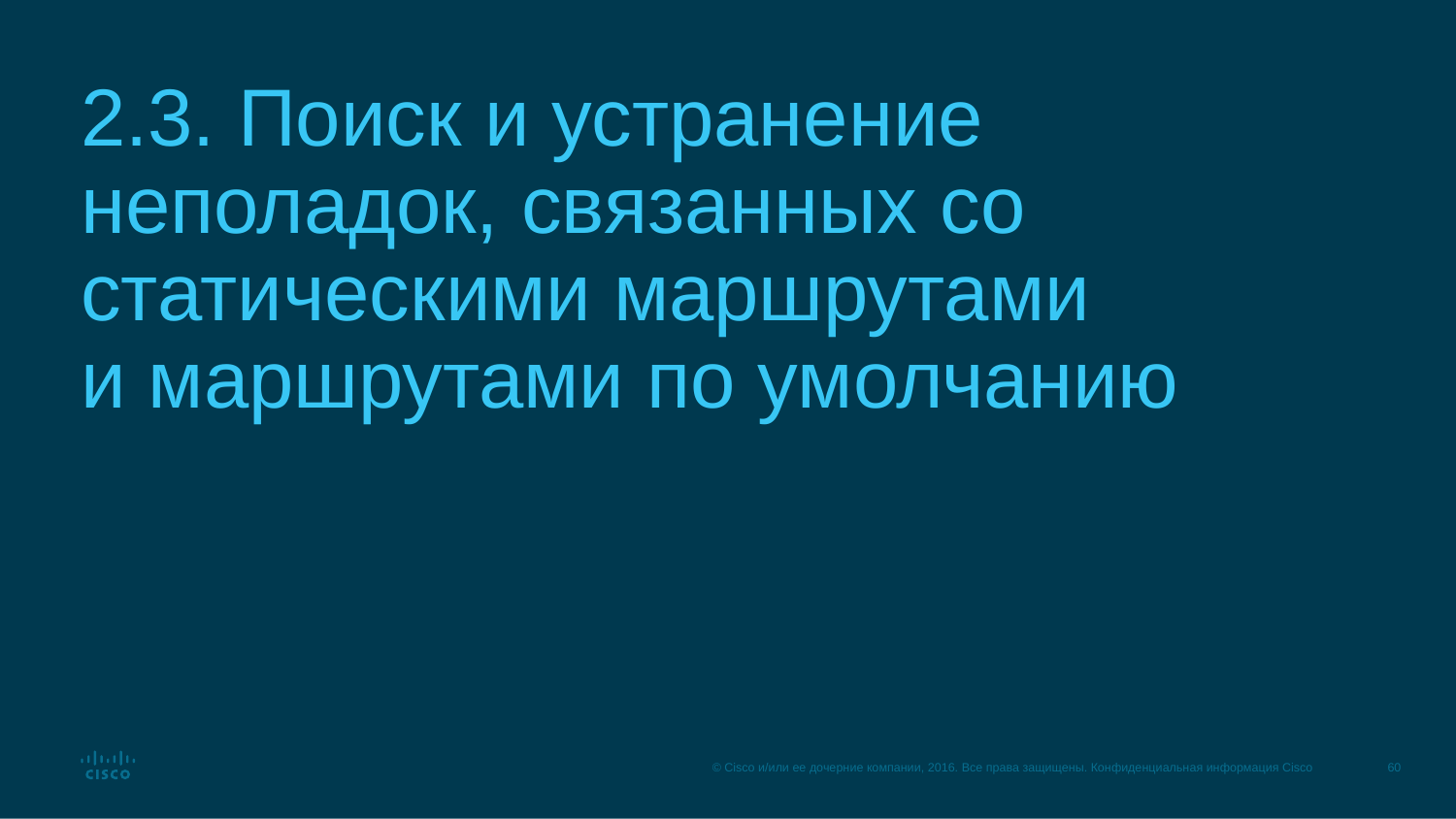

# 2.3. Поиск и устранение неполадок, связанных со статическими маршрутами и маршрутами по умолчанию